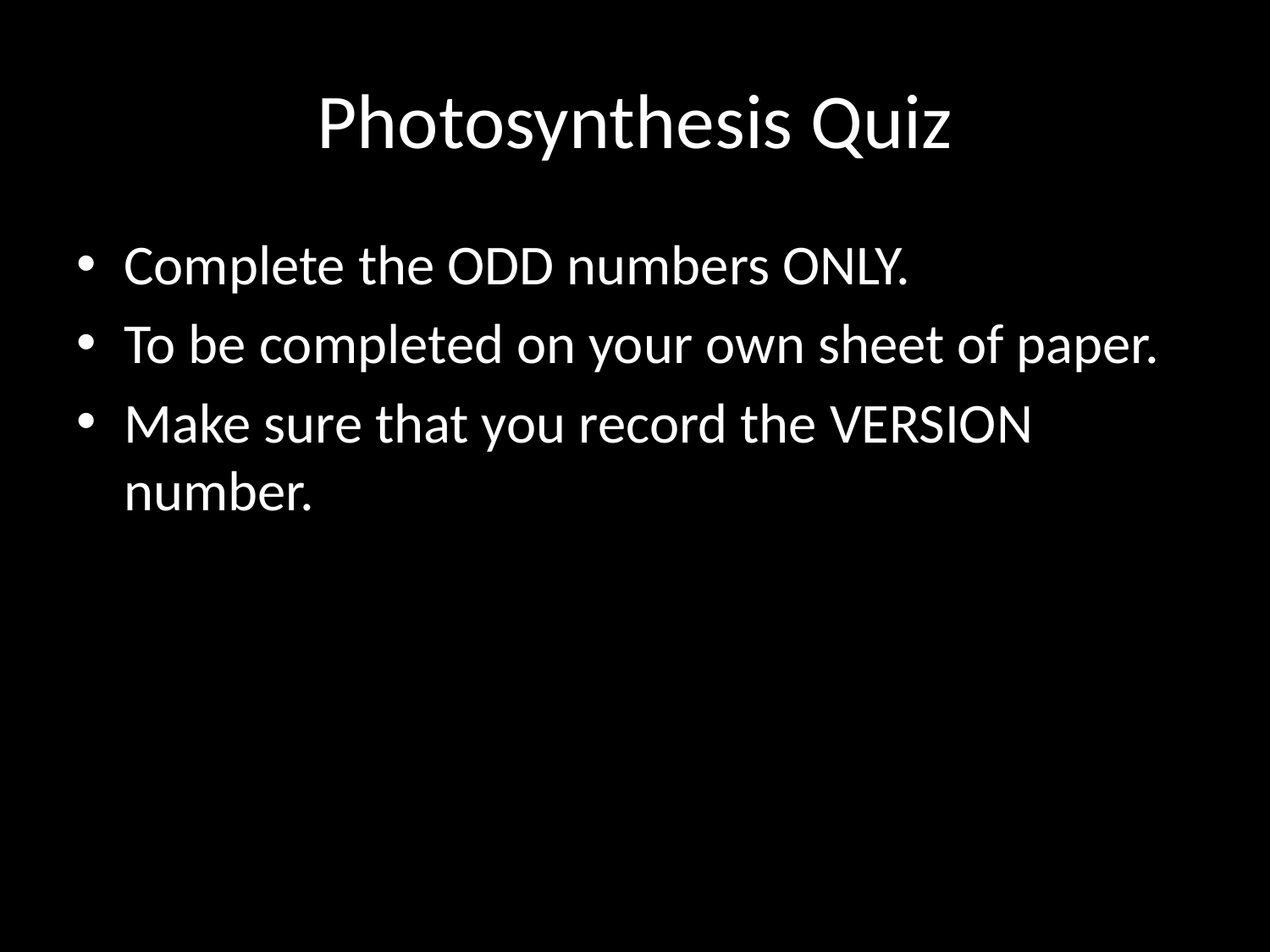

# Photosynthesis Quiz
Complete the ODD numbers ONLY.
To be completed on your own sheet of paper.
Make sure that you record the VERSION number.